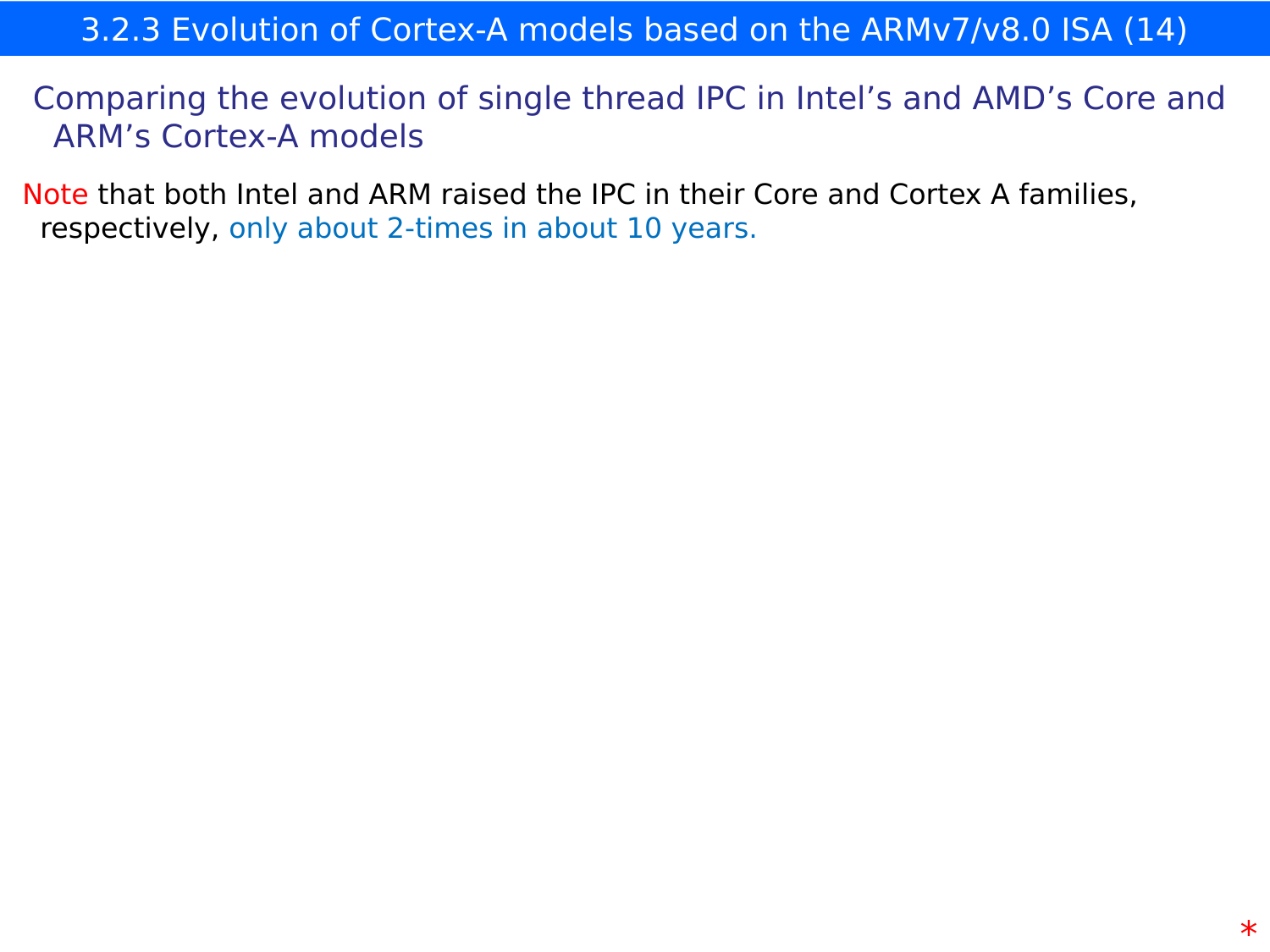

# 3.2.3 Evolution of Cortex-A models based on the ARMv7/v8.0 ISA (14)
Comparing the evolution of single thread IPC in Intel’s and AMD’s Core and
  ARM’s Cortex-A models
Note that both Intel and ARM raised the IPC in their Core and Cortex A families,
  respectively, only about 2-times in about 10 years.
*